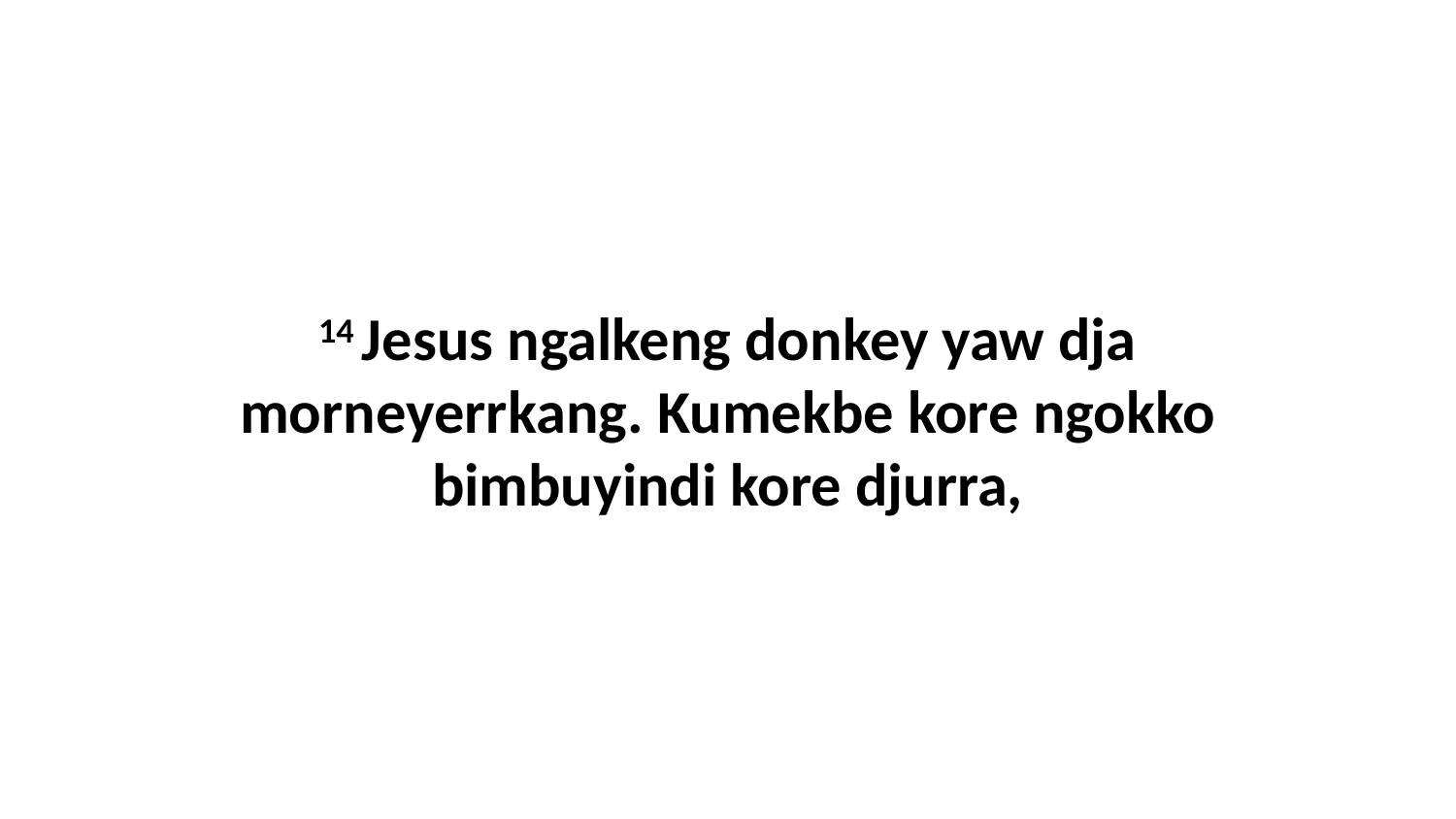

14 Jesus ngalkeng donkey yaw dja morneyerrkang. Kumekbe kore ngokko bimbuyindi kore djurra,